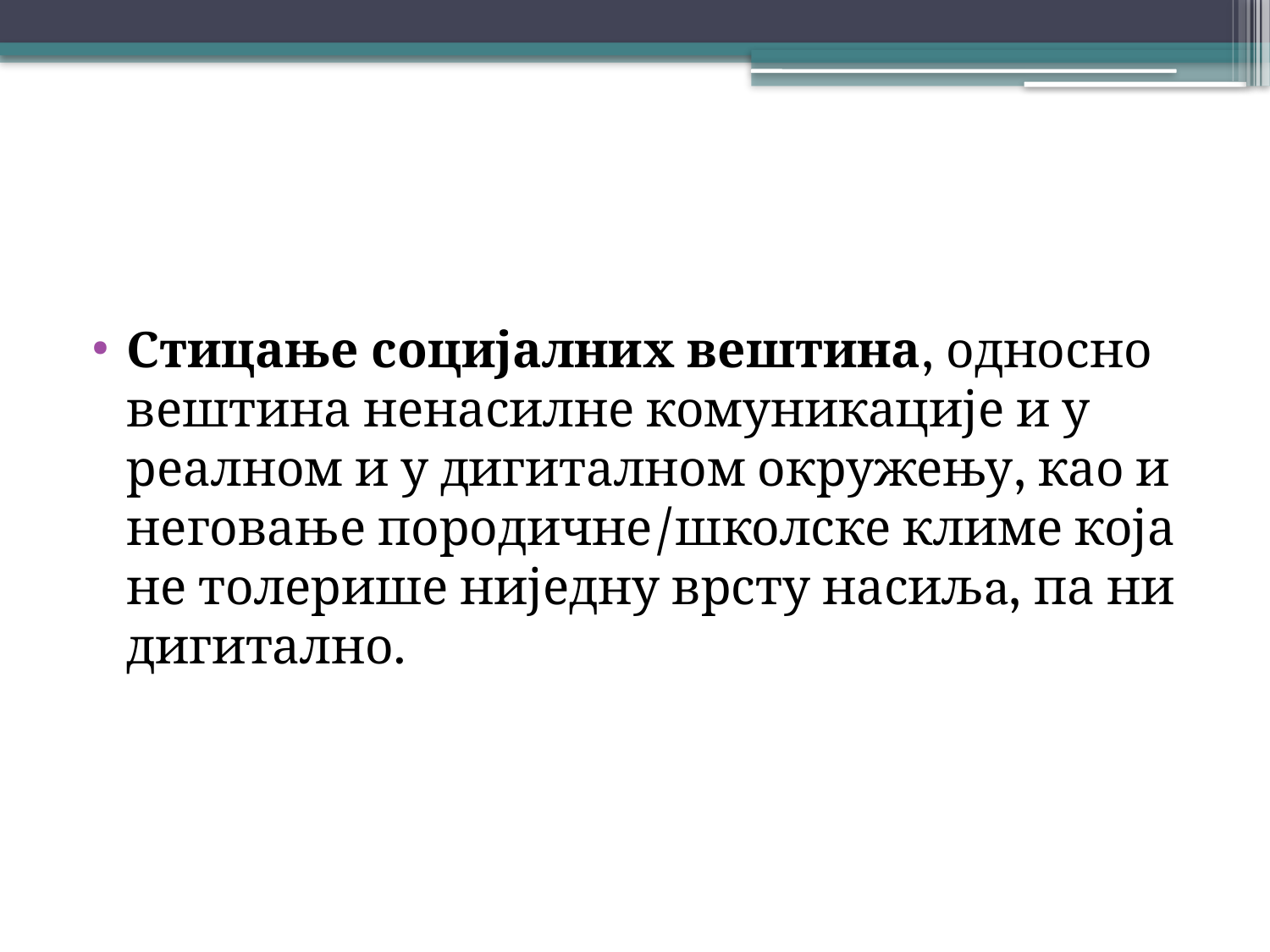

#
Стицање социјалних вештина, односно вештина ненасилне комуникације и у реалном и у дигиталном окружењу, као и неговање породичне/школске климе која не толерише ниједну врсту насиљa, па ни дигитално.